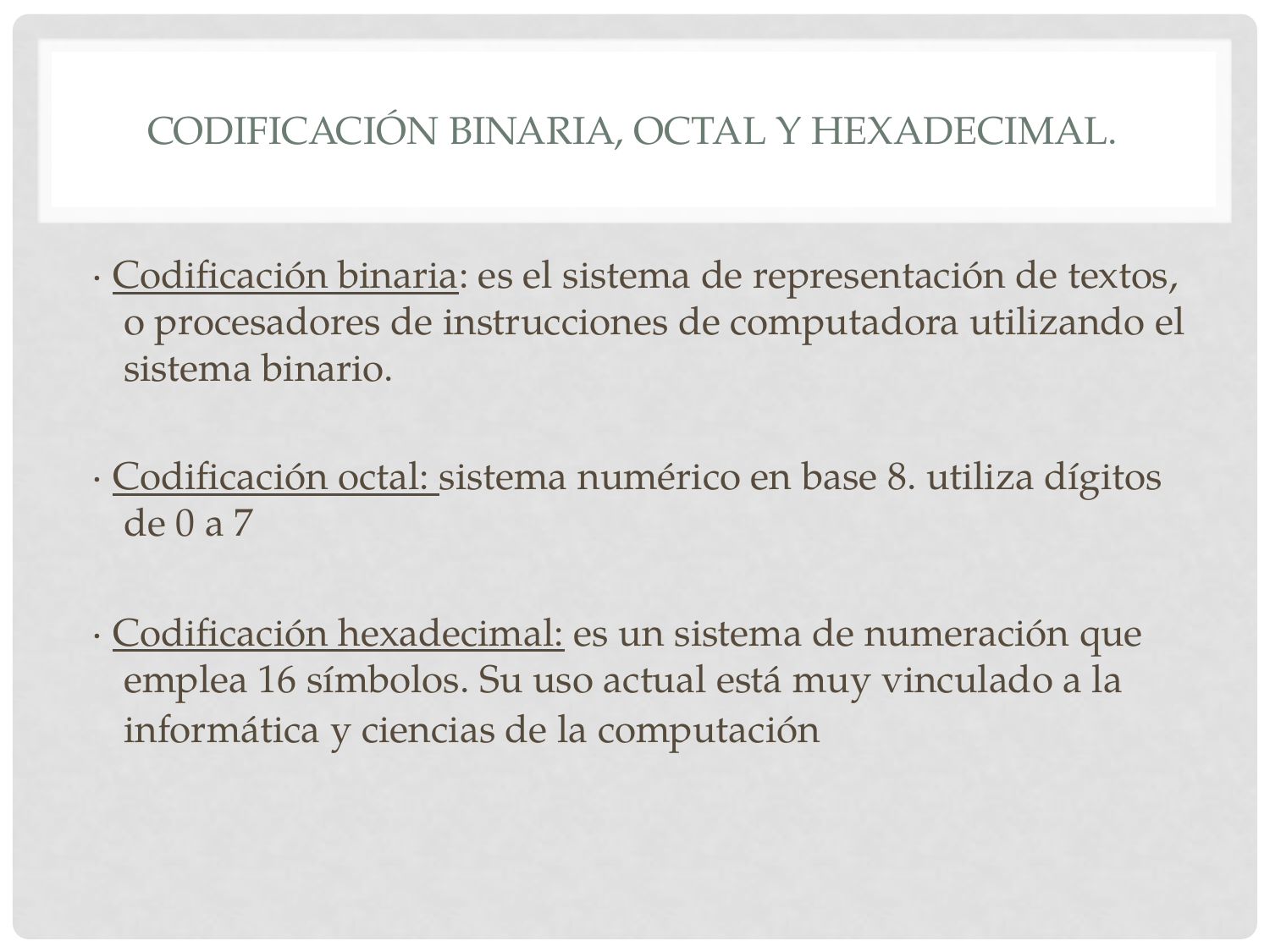

# Codificación binaria, octal y hexadecimal.
· Codificación binaria: es el sistema de representación de textos, o procesadores de instrucciones de computadora utilizando el sistema binario.

· Codificación octal: sistema numérico en base 8. utiliza dígitos de 0 a 7

· Codificación hexadecimal: es un sistema de numeración que emplea 16 símbolos. Su uso actual está muy vinculado a la informática y ciencias de la computación